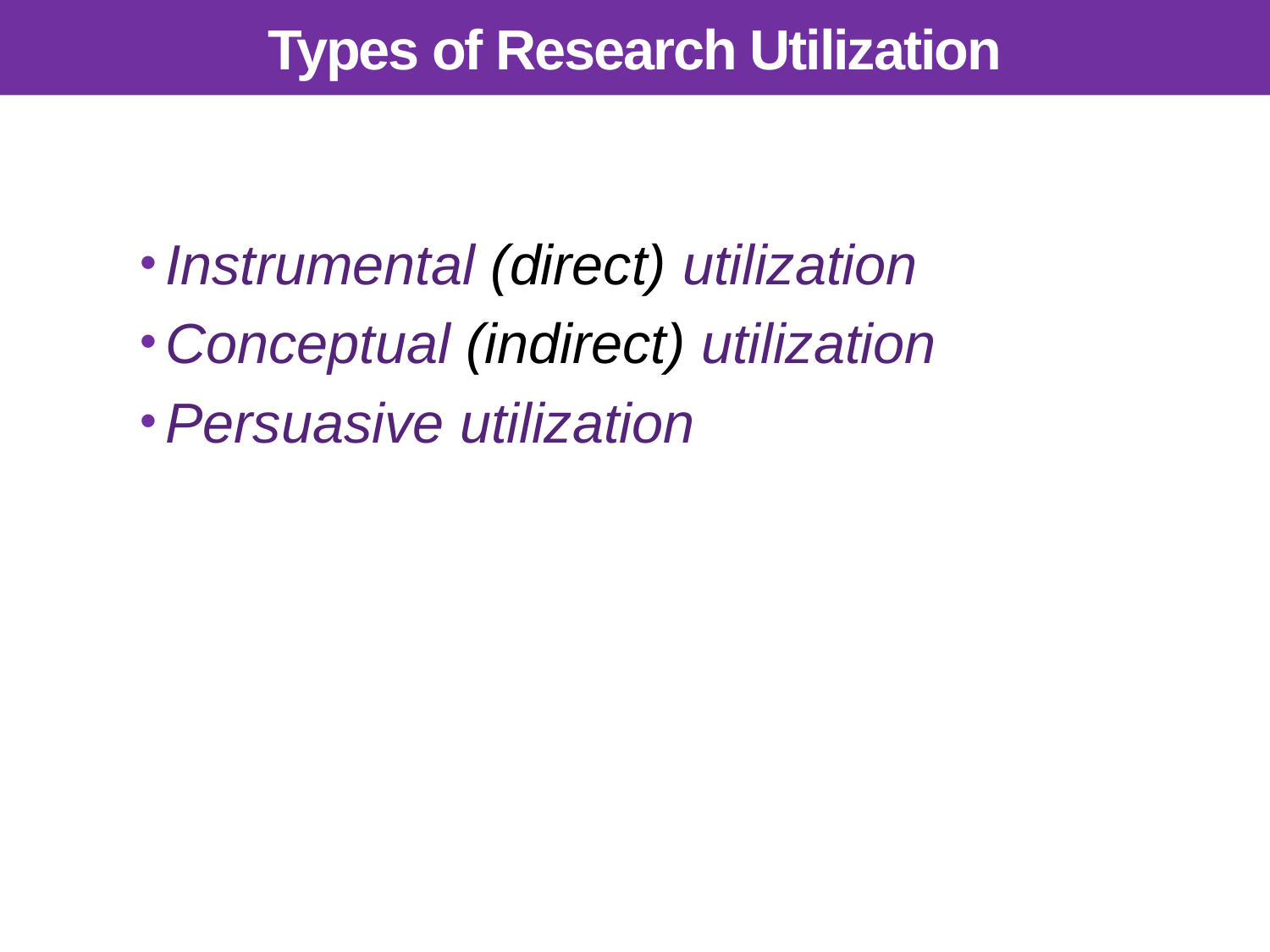

# Types of Research Utilization
Instrumental (direct) utilization
Conceptual (indirect) utilization
Persuasive utilization